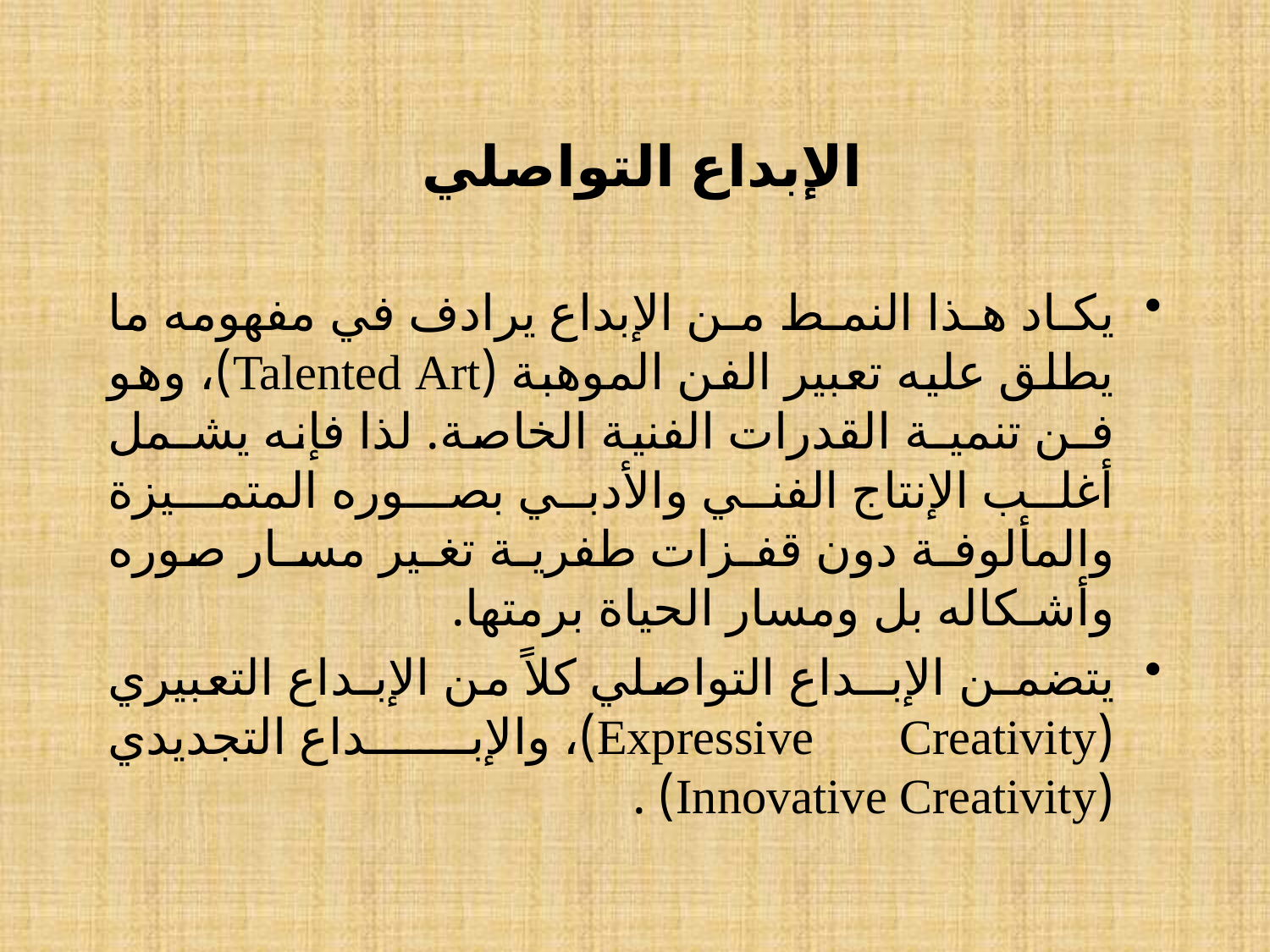

# الإبداع التواصلي
يكـاد هـذا النمـط مـن الإبداع يرادف في مفهومه ما يطلق عليه تعبير الفن الموهبة (Talented Art)، وهو فـن تنميـة القدرات الفنية الخاصة. لذا فإنه يشـمل أغلب الإنتاج الفني والأدبي بصـوره المتمـيزة والمألوفـة دون قفـزات طفريـة تغـير مسـار صوره وأشـكاله بل ومسار الحياة برمتها.
يتضمـن الإبــداع التواصلي كلاً من الإبـداع التعبيري (Expressive Creativity)، والإبــداع التجديدي (Innovative Creativity) .